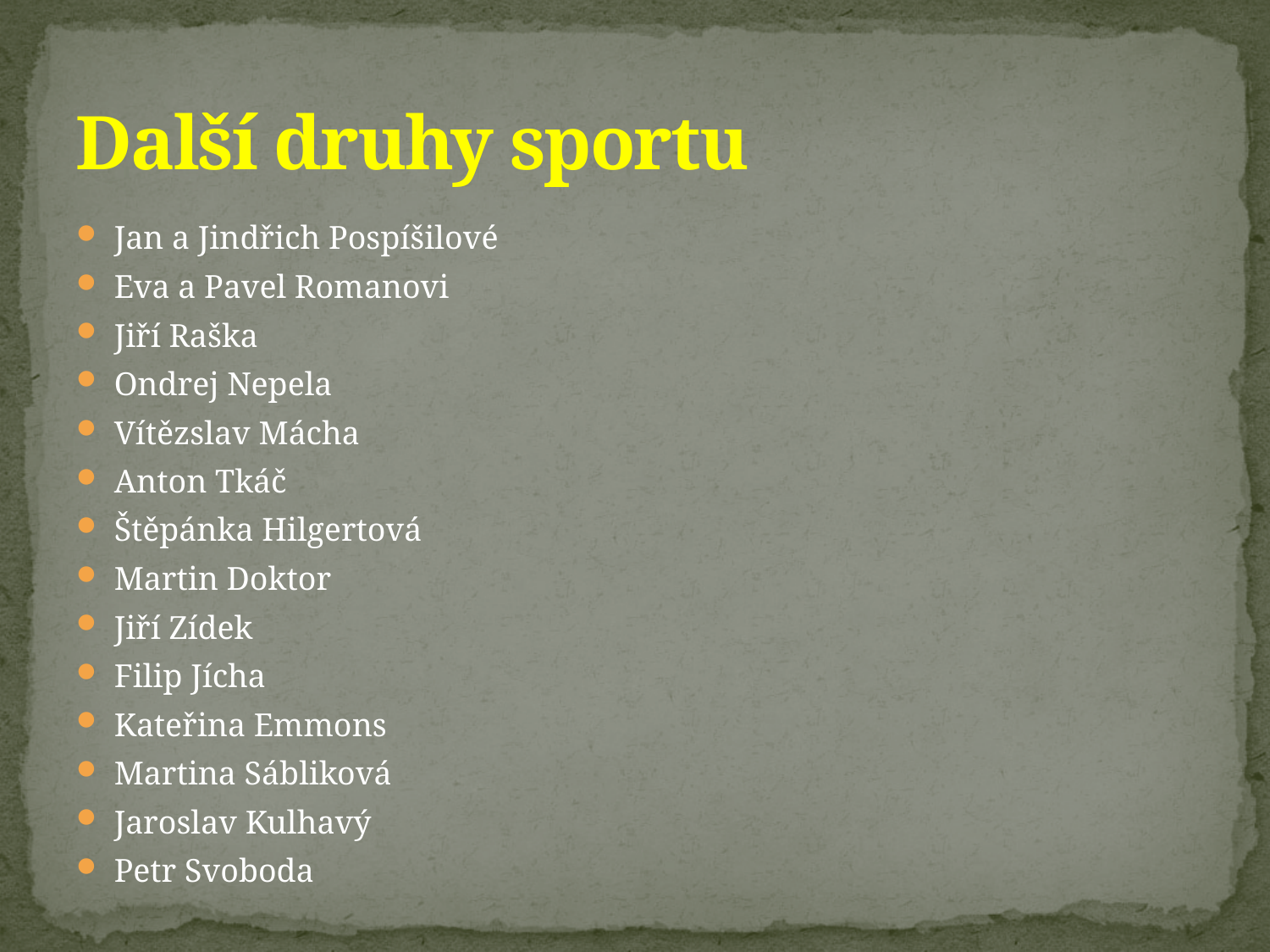

# Další druhy sportu
Jan a Jindřich Pospíšilové
Eva a Pavel Romanovi
Jiří Raška
Ondrej Nepela
Vítězslav Mácha
Anton Tkáč
Štěpánka Hilgertová
Martin Doktor
Jiří Zídek
Filip Jícha
Kateřina Emmons
Martina Sábliková
Jaroslav Kulhavý
Petr Svoboda